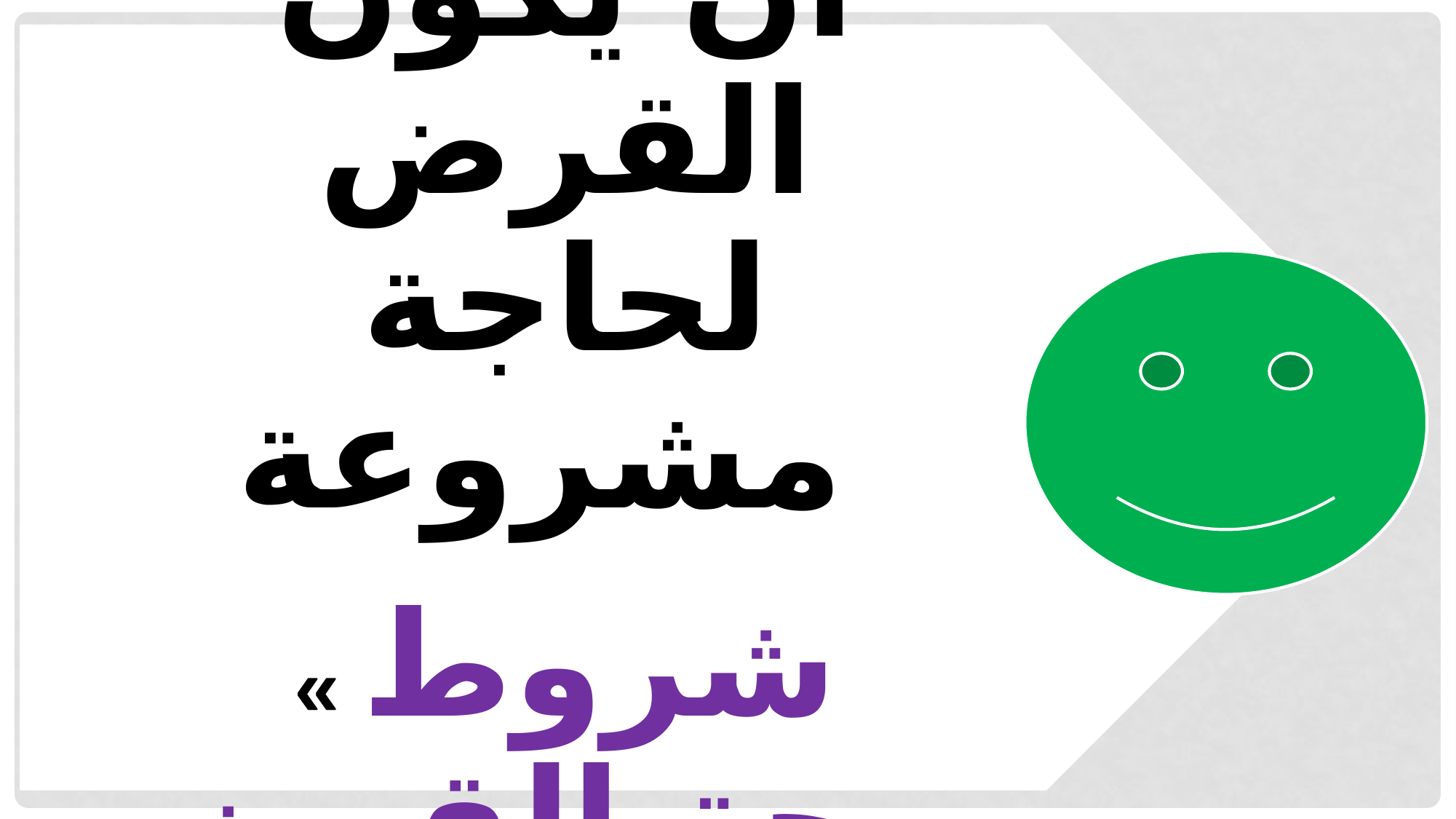

أن يكون القرض لحاجة مشروعة
« شروط صحة القرض